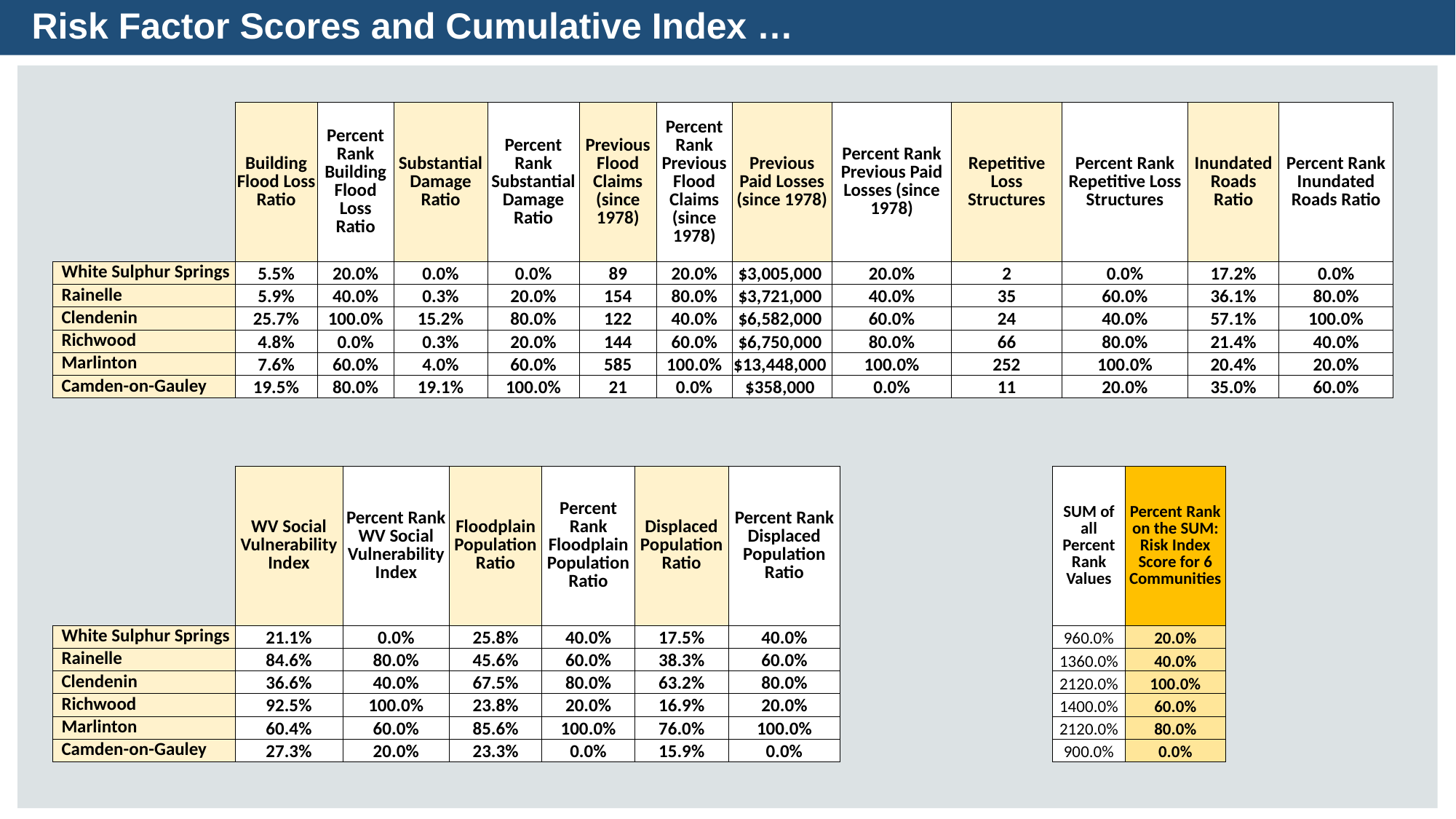

Risk Factor Scores and Cumulative Index …

|  | Building Flood Loss Ratio | Percent Rank Building Flood Loss Ratio | Substantial Damage Ratio | Percent Rank Substantial Damage Ratio | Previous Flood Claims (since 1978) | Percent Rank Previous Flood Claims (since 1978) | Previous Paid Losses (since 1978) | Percent Rank Previous Paid Losses (since 1978) | Repetitive Loss Structures | Percent Rank Repetitive Loss Structures | Inundated Roads Ratio | Percent Rank Inundated Roads Ratio |
| --- | --- | --- | --- | --- | --- | --- | --- | --- | --- | --- | --- | --- |
| White Sulphur Springs | 5.5% | 20.0% | 0.0% | 0.0% | 89 | 20.0% | $3,005,000 | 20.0% | 2 | 0.0% | 17.2% | 0.0% |
| Rainelle | 5.9% | 40.0% | 0.3% | 20.0% | 154 | 80.0% | $3,721,000 | 40.0% | 35 | 60.0% | 36.1% | 80.0% |
| Clendenin | 25.7% | 100.0% | 15.2% | 80.0% | 122 | 40.0% | $6,582,000 | 60.0% | 24 | 40.0% | 57.1% | 100.0% |
| Richwood | 4.8% | 0.0% | 0.3% | 20.0% | 144 | 60.0% | $6,750,000 | 80.0% | 66 | 80.0% | 21.4% | 40.0% |
| Marlinton | 7.6% | 60.0% | 4.0% | 60.0% | 585 | 100.0% | $13,448,000 | 100.0% | 252 | 100.0% | 20.4% | 20.0% |
| Camden-on-Gauley | 19.5% | 80.0% | 19.1% | 100.0% | 21 | 0.0% | $358,000 | 0.0% | 11 | 20.0% | 35.0% | 60.0% |
|  | WV Social Vulnerability Index | Percent Rank WV Social Vulnerability Index | Floodplain Population Ratio | Percent Rank Floodplain Population Ratio | Displaced Population Ratio | Percent Rank Displaced Population Ratio |
| --- | --- | --- | --- | --- | --- | --- |
| White Sulphur Springs | 21.1% | 0.0% | 25.8% | 40.0% | 17.5% | 40.0% |
| Rainelle | 84.6% | 80.0% | 45.6% | 60.0% | 38.3% | 60.0% |
| Clendenin | 36.6% | 40.0% | 67.5% | 80.0% | 63.2% | 80.0% |
| Richwood | 92.5% | 100.0% | 23.8% | 20.0% | 16.9% | 20.0% |
| Marlinton | 60.4% | 60.0% | 85.6% | 100.0% | 76.0% | 100.0% |
| Camden-on-Gauley | 27.3% | 20.0% | 23.3% | 0.0% | 15.9% | 0.0% |
| SUM of all Percent Rank Values | Percent Rank on the SUM: Risk Index Score for 6 Communities |
| --- | --- |
| 960.0% | 20.0% |
| 1360.0% | 40.0% |
| 2120.0% | 100.0% |
| 1400.0% | 60.0% |
| 2120.0% | 80.0% |
| 900.0% | 0.0% |